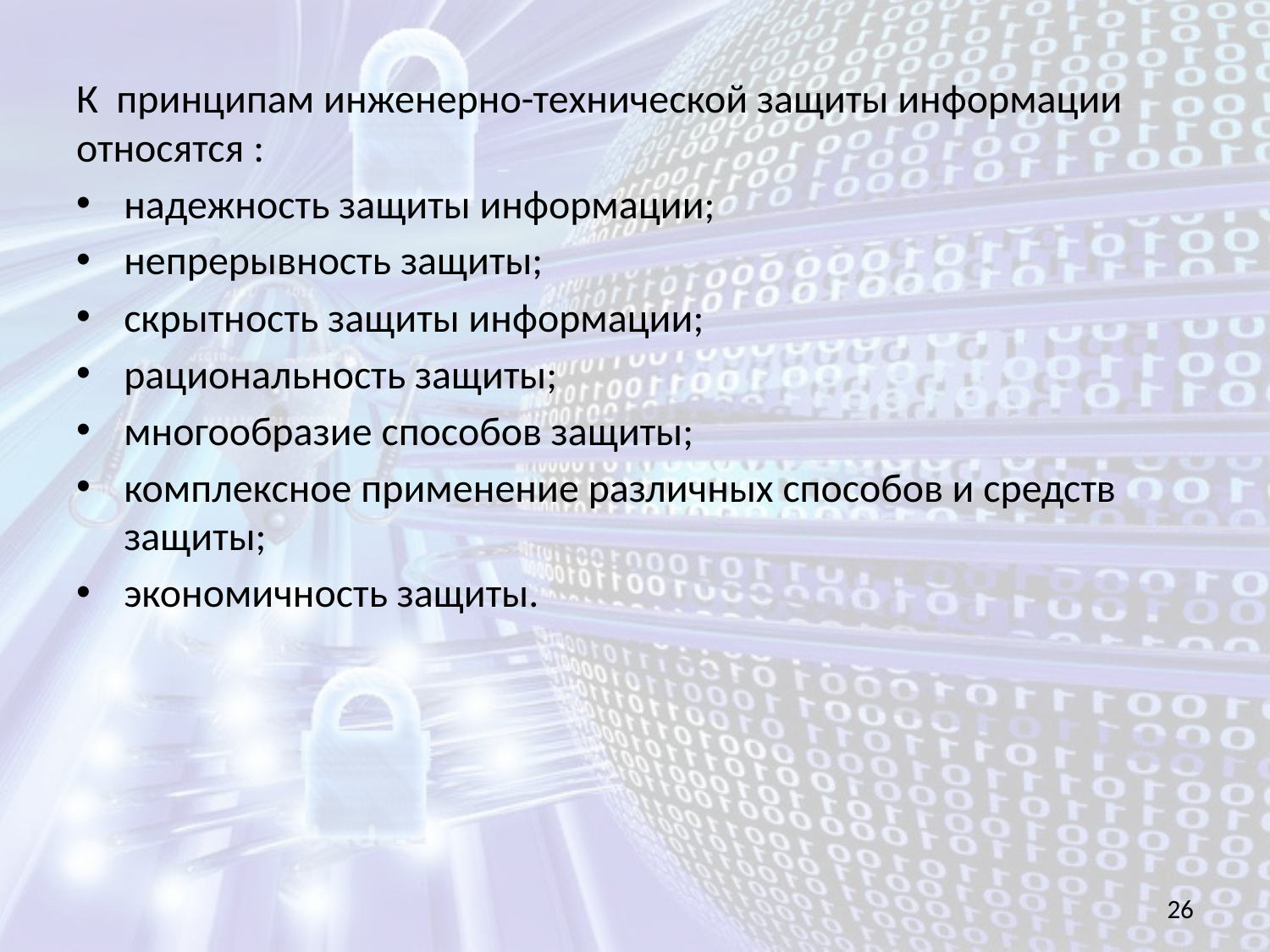

К  принципам инженерно-технической защиты информации относятся :
надежность защиты информации;
непрерывность защиты;
скрытность защиты информации;
рациональность защиты;
многообразие способов защиты;
комплексное применение различных способов и средств защиты;
экономичность защиты.
26